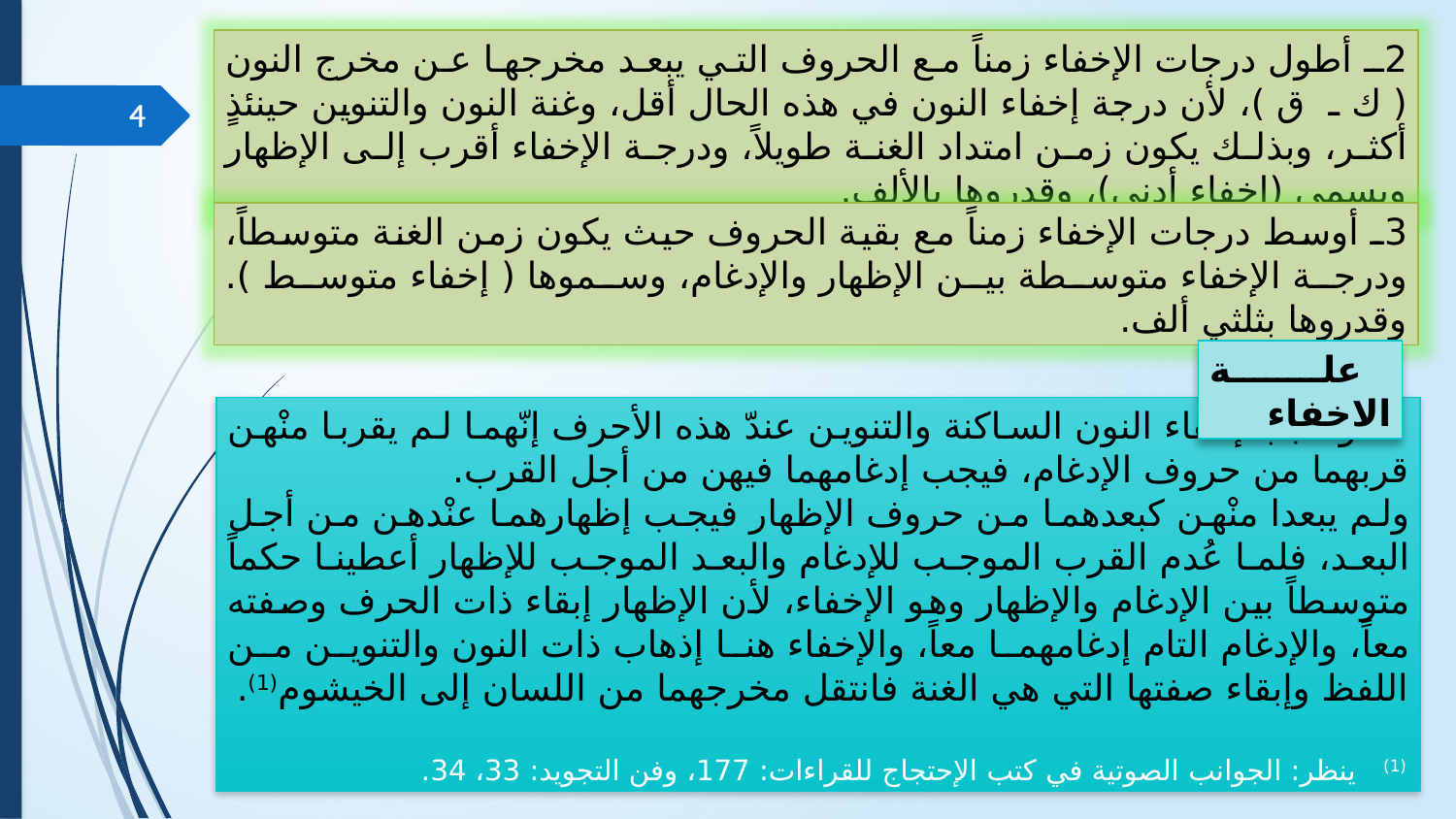

2ـ أطول درجات الإخفاء زمناً مع الحروف التي يبعد مخرجها عن مخرج النون ( ك ـ  ق )، لأن درجة إخفاء النون في هذه الحال أقل، وغنة النون 	والتنوين حينئذٍ أكثر، وبذلك يكون زمن امتداد الغنة طويلاً، ودرجة الإخفاء 	أقرب إلى الإظهار ويسمى (إخفاء أدنى)، وقدروها بالألف.
4
3ـ أوسط درجات الإخفاء زمناً مع بقية الحروف حيث يكون زمن الغنة متوسطاً، ودرجة الإخفاء متوسطة بين الإظهار والإدغام، وسموها ( إخفاء 	متوسط ). وقدروها بثلثي ألف.
   علة الاخفاء
         وسبب إخفاء النون الساكنة والتنوين عندّ هذه الأحرف إنّهما لم يقربا منْهن قربهما من حروف الإدغام، فيجب إدغامهما فيهن من أجل القرب.
	ولم يبعدا منْهن كبعدهما من حروف الإظهار فيجب إظهارهما عنْدهن من أجل البعد، فلما عُدم القرب الموجب للإدغام والبعد الموجب للإظهار أعطينا حكماً متوسطاً بين الإدغام والإظهار وهو الإخفاء، لأن الإظهار إبقاء ذات الحرف وصفته معاً، والإدغام التام إدغامهما معاً، والإخفاء هنا إذهاب ذات النون والتنوين من اللفظ وإبقاء صفتها التي هي الغنة فانتقل مخرجهما من اللسان إلى الخيشوم(1).

(1)   ينظر: الجوانب الصوتية في كتب الإحتجاج للقراءات: 177، وفن التجويد: 33، 34.